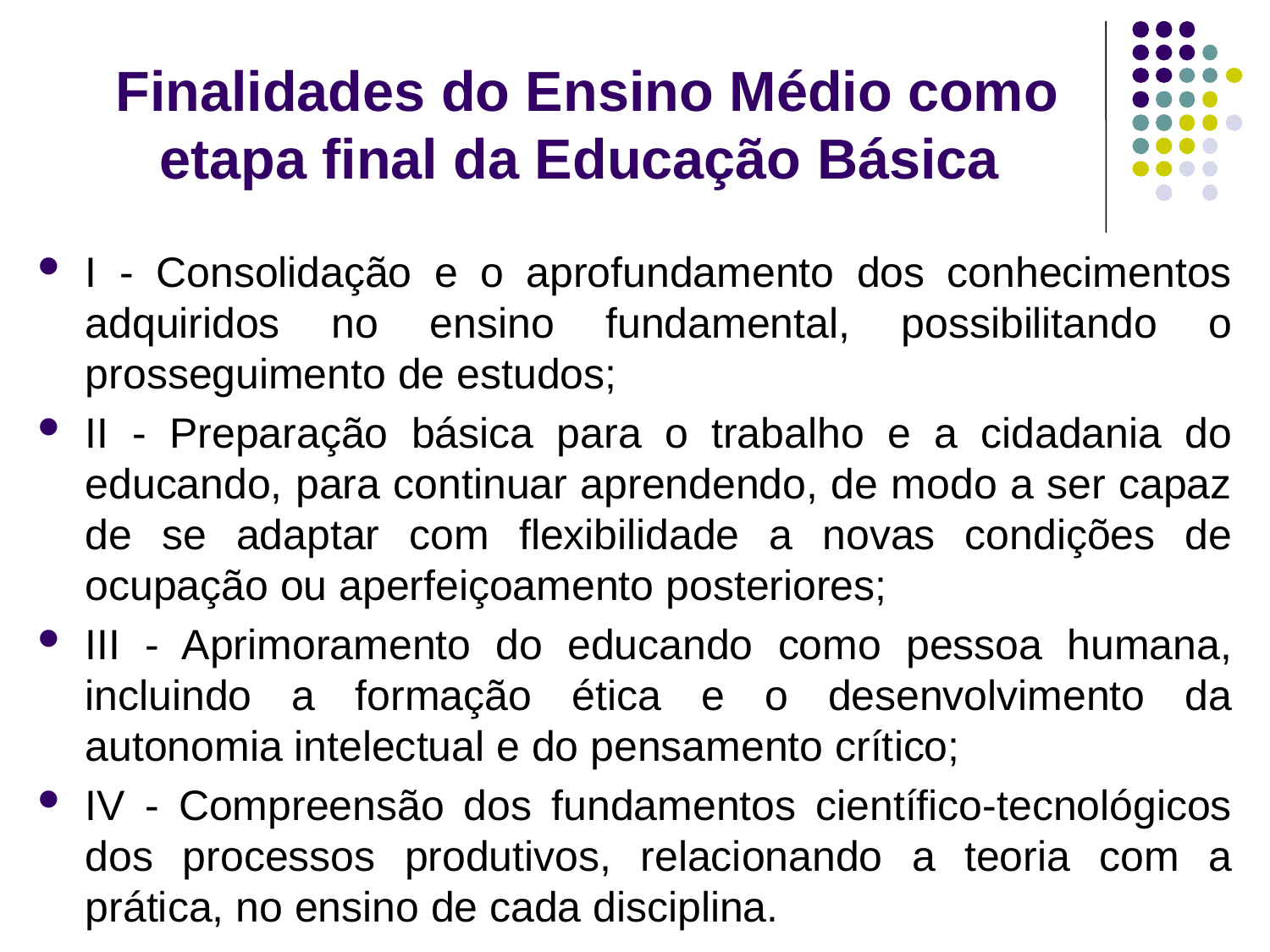

# Finalidades do Ensino Médio como etapa final da Educação Básica
I - Consolidação e o aprofundamento dos conhecimentos adquiridos no ensino fundamental, possibilitando o prosseguimento de estudos;
II - Preparação básica para o trabalho e a cidadania do educando, para continuar aprendendo, de modo a ser capaz de se adaptar com flexibilidade a novas condições de ocupação ou aperfeiçoamento posteriores;
III - Aprimoramento do educando como pessoa humana, incluindo a formação ética e o desenvolvimento da autonomia intelectual e do pensamento crítico;
IV - Compreensão dos fundamentos científico-tecnológicos dos processos produtivos, relacionando a teoria com a prática, no ensino de cada disciplina.